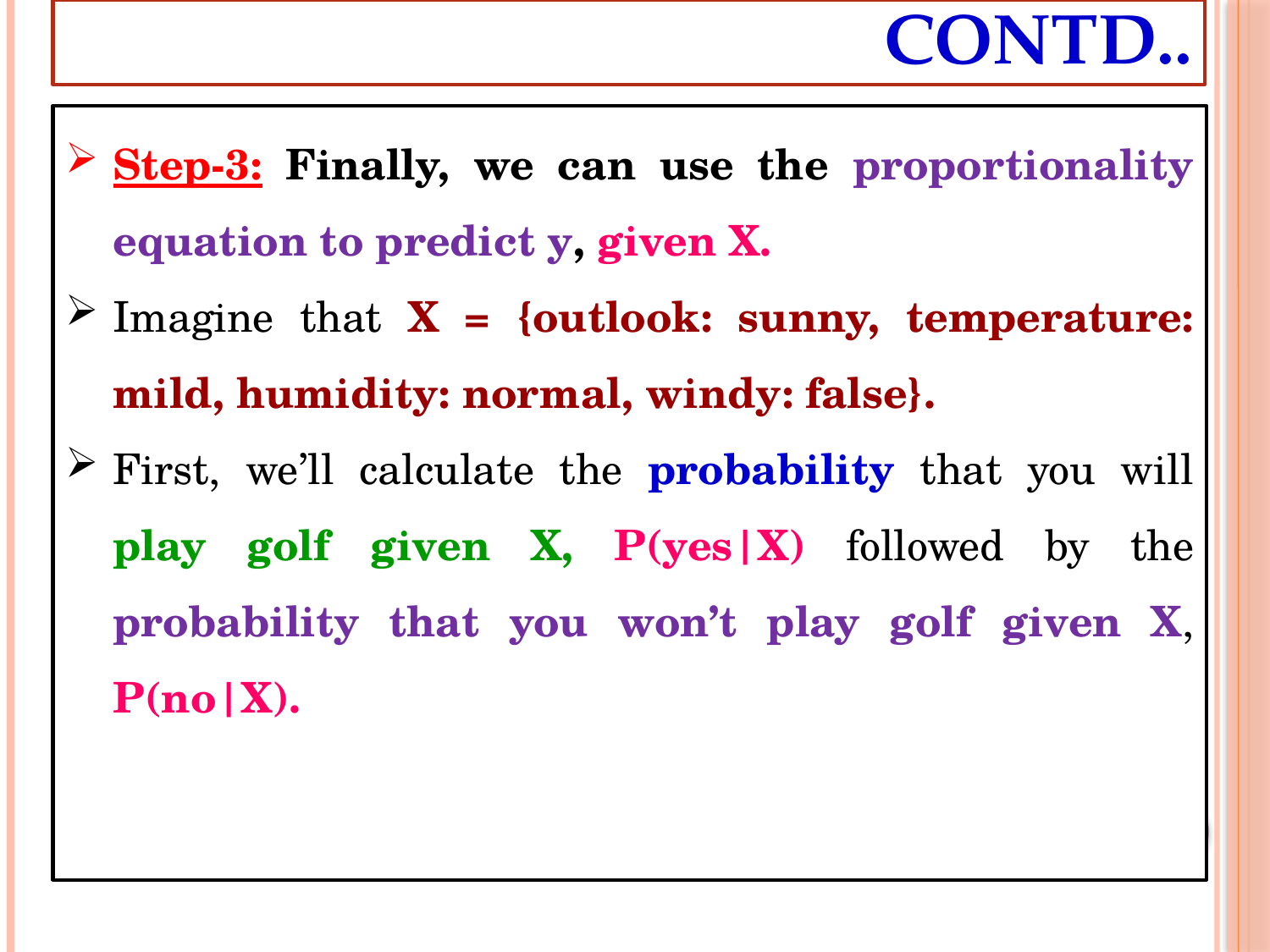

# Contd..

Step-3: Finally, we can use the proportionality equation to predict y, given X.
Imagine that X = {outlook: sunny, temperature: mild, humidity: normal, windy: false}.
First, we’ll calculate the probability that you will play golf given X, P(yes|X) followed by the probability that you won’t play golf given X, P(no|X).